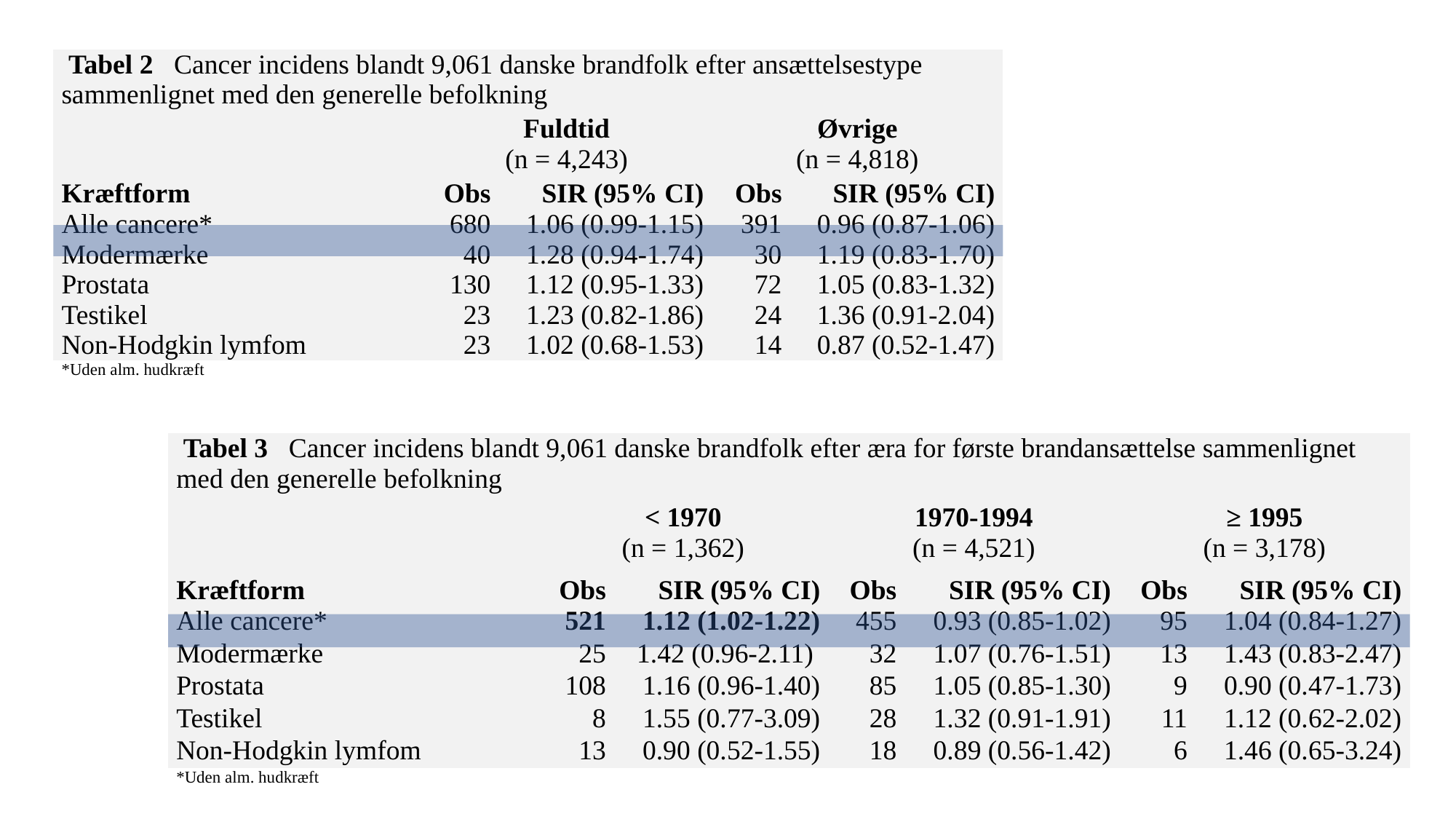

| Tabel 2 Cancer incidens blandt 9,061 danske brandfolk efter ansættelsestype sammenlignet med den generelle befolkning |  |  |  |  |
| --- | --- | --- | --- | --- |
|  | Fuldtid (n = 4,243) |  | Øvrige (n = 4,818) |  |
| Kræftform | Obs | SIR (95% CI) | Obs | SIR (95% CI) |
| Alle cancere\* | 680 | 1.06 (0.99-1.15) | 391 | 0.96 (0.87-1.06) |
| Modermærke | 40 | 1.28 (0.94-1.74) | 30 | 1.19 (0.83-1.70) |
| Prostata | 130 | 1.12 (0.95-1.33) | 72 | 1.05 (0.83-1.32) |
| Testikel | 23 | 1.23 (0.82-1.86) | 24 | 1.36 (0.91-2.04) |
| Non-Hodgkin lymfom | 23 | 1.02 (0.68-1.53) | 14 | 0.87 (0.52-1.47) |
| \*Uden alm. hudkræft |  |  |  |  |

| Tabel 3 Cancer incidens blandt 9,061 danske brandfolk efter æra for første brandansættelse sammenlignet med den generelle befolkning |  |  |  |  |  |  |
| --- | --- | --- | --- | --- | --- | --- |
|  | < 1970 (n = 1,362) |  | 1970-1994 (n = 4,521) |  | ≥ 1995 (n = 3,178) |  |
| Kræftform | Obs | SIR (95% CI) | Obs | SIR (95% CI) | Obs | SIR (95% CI) |
| Alle cancere\* | 521 | 1.12 (1.02-1.22) | 455 | 0.93 (0.85-1.02) | 95 | 1.04 (0.84-1.27) |
| Modermærke | 25 | 1.42 (0.96-2.11) | 32 | 1.07 (0.76-1.51) | 13 | 1.43 (0.83-2.47) |
| Prostata | 108 | 1.16 (0.96-1.40) | 85 | 1.05 (0.85-1.30) | 9 | 0.90 (0.47-1.73) |
| Testikel | 8 | 1.55 (0.77-3.09) | 28 | 1.32 (0.91-1.91) | 11 | 1.12 (0.62-2.02) |
| Non-Hodgkin lymfom | 13 | 0.90 (0.52-1.55) | 18 | 0.89 (0.56-1.42) | 6 | 1.46 (0.65-3.24) |
| \*Uden alm. hudkræft |  |  |  |  |  |  |